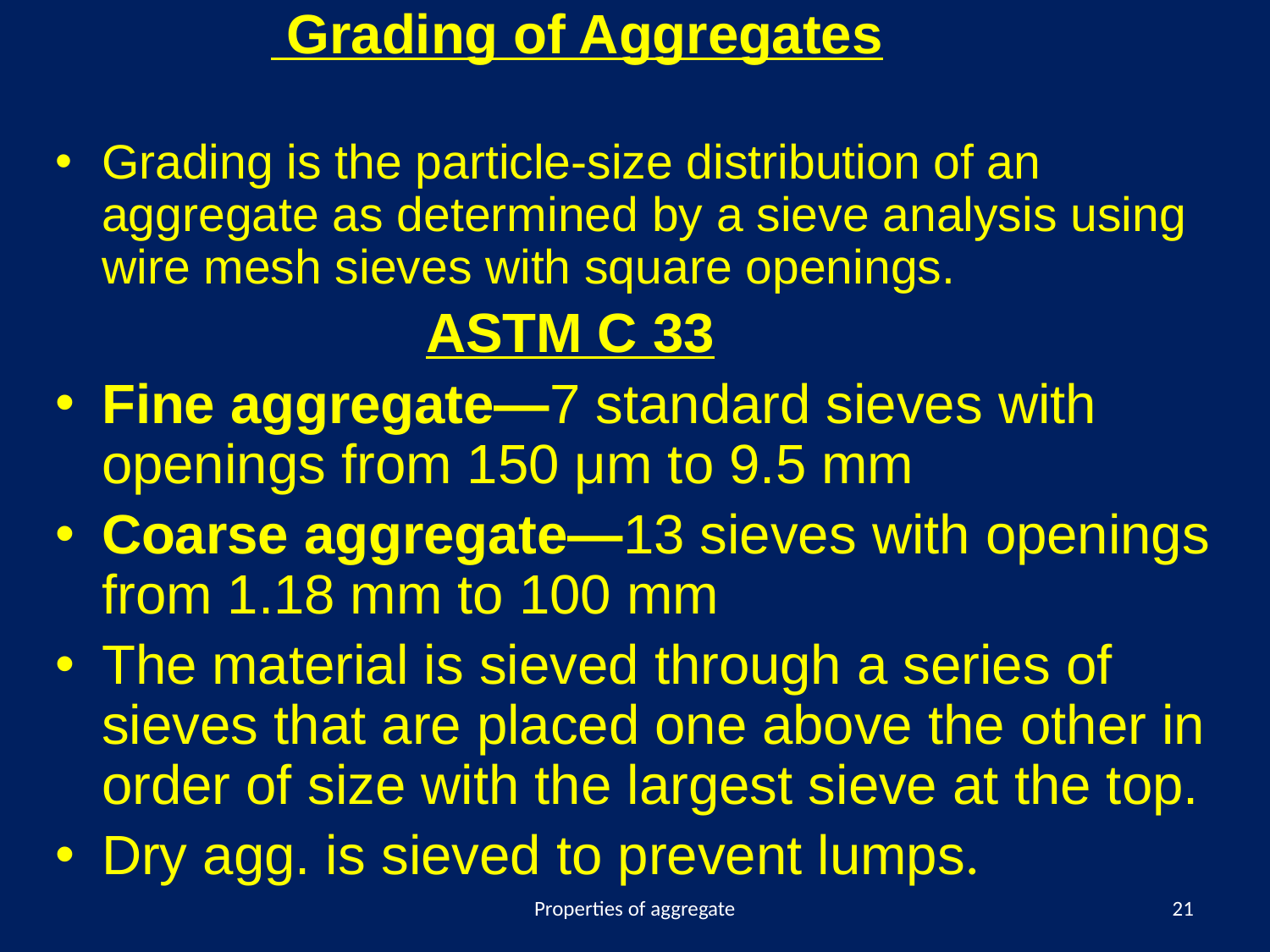

Grading of Aggregates

Grading is the particle-size distribution of an aggregate as determined by a sieve analysis using wire mesh sieves with square openings.
                        ASTM C 33
Fine aggregate―7 standard sieves with openings from 150 μm to 9.5 mm
Coarse aggregate―13 sieves with openings from 1.18 mm to 100 mm
	The material is sieved through a series of sieves that are placed one above the other in order of size with the largest sieve at the top.
Dry agg. is sieved to prevent lumps.

Properties of aggregate
21